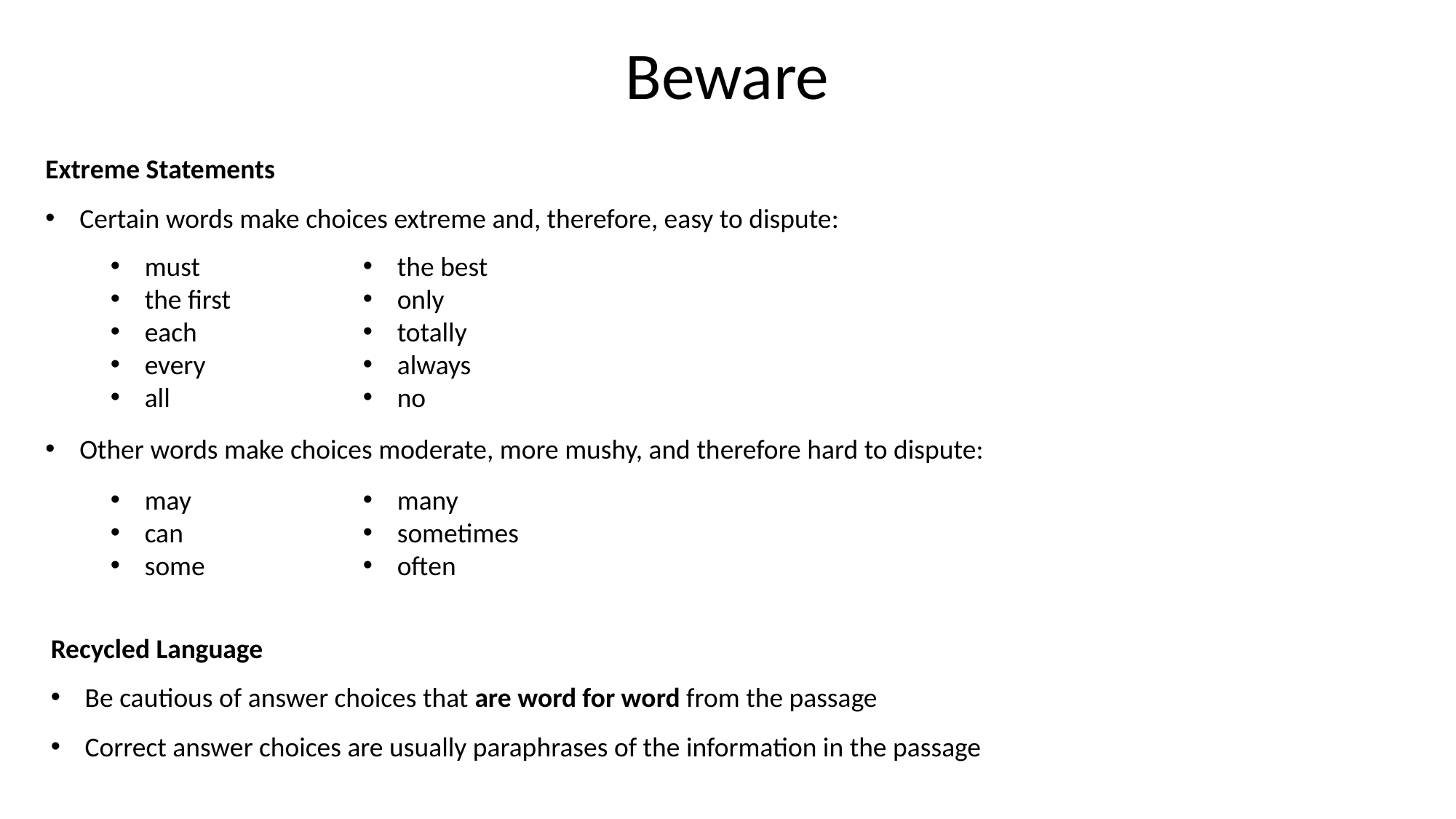

Beware
Extreme Statements
Certain words make choices extreme and, therefore, easy to dispute:
must
the first
each
every
all
the best
only
totally
always
no
Other words make choices moderate, more mushy, and therefore hard to dispute:
may
can
some
many
sometimes
often
Recycled Language
Be cautious of answer choices that are word for word from the passage
Correct answer choices are usually paraphrases of the information in the passage